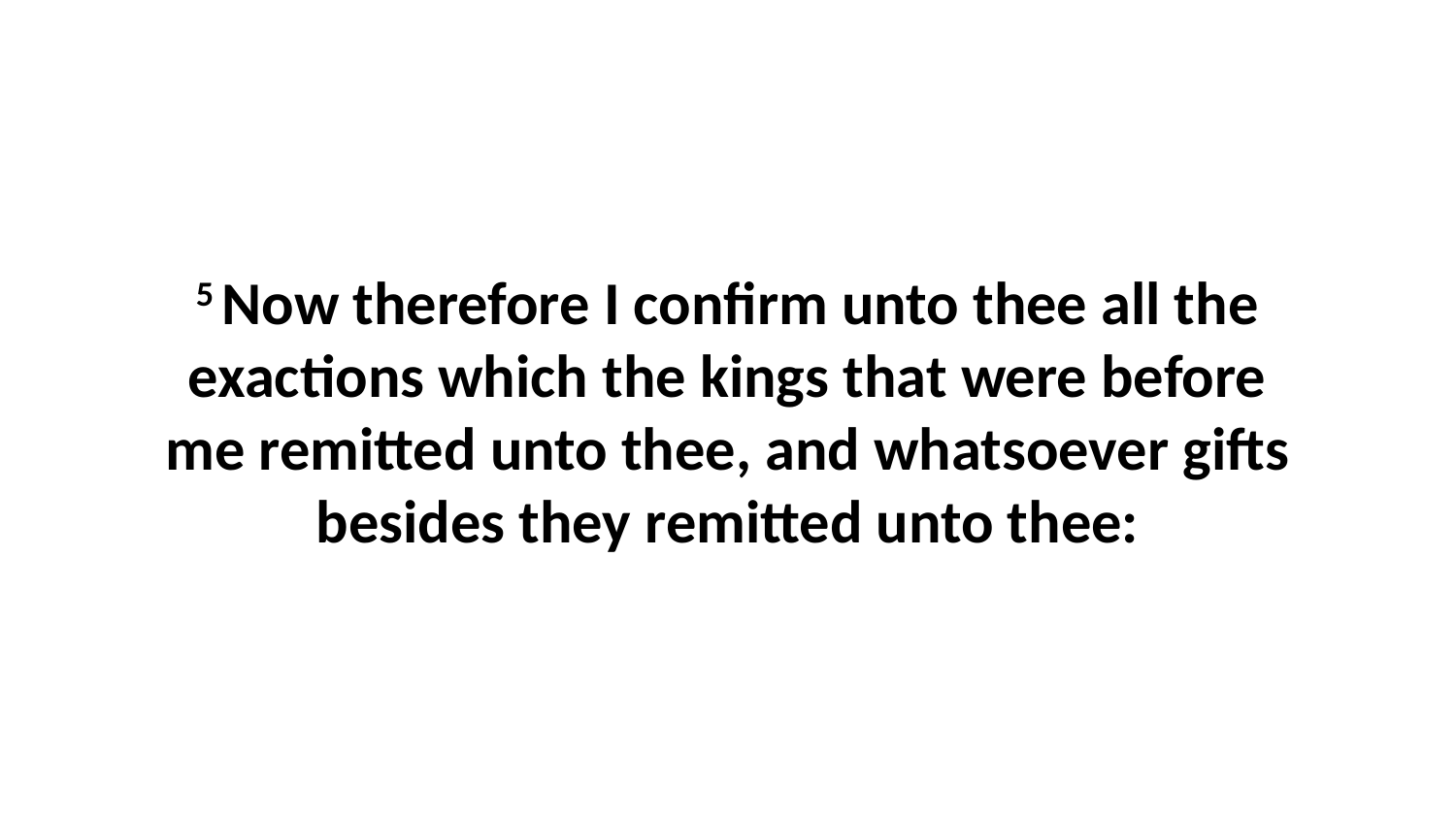

5 Now therefore I confirm unto thee all the exactions which the kings that were before me remitted unto thee, and whatsoever gifts besides they remitted unto thee: